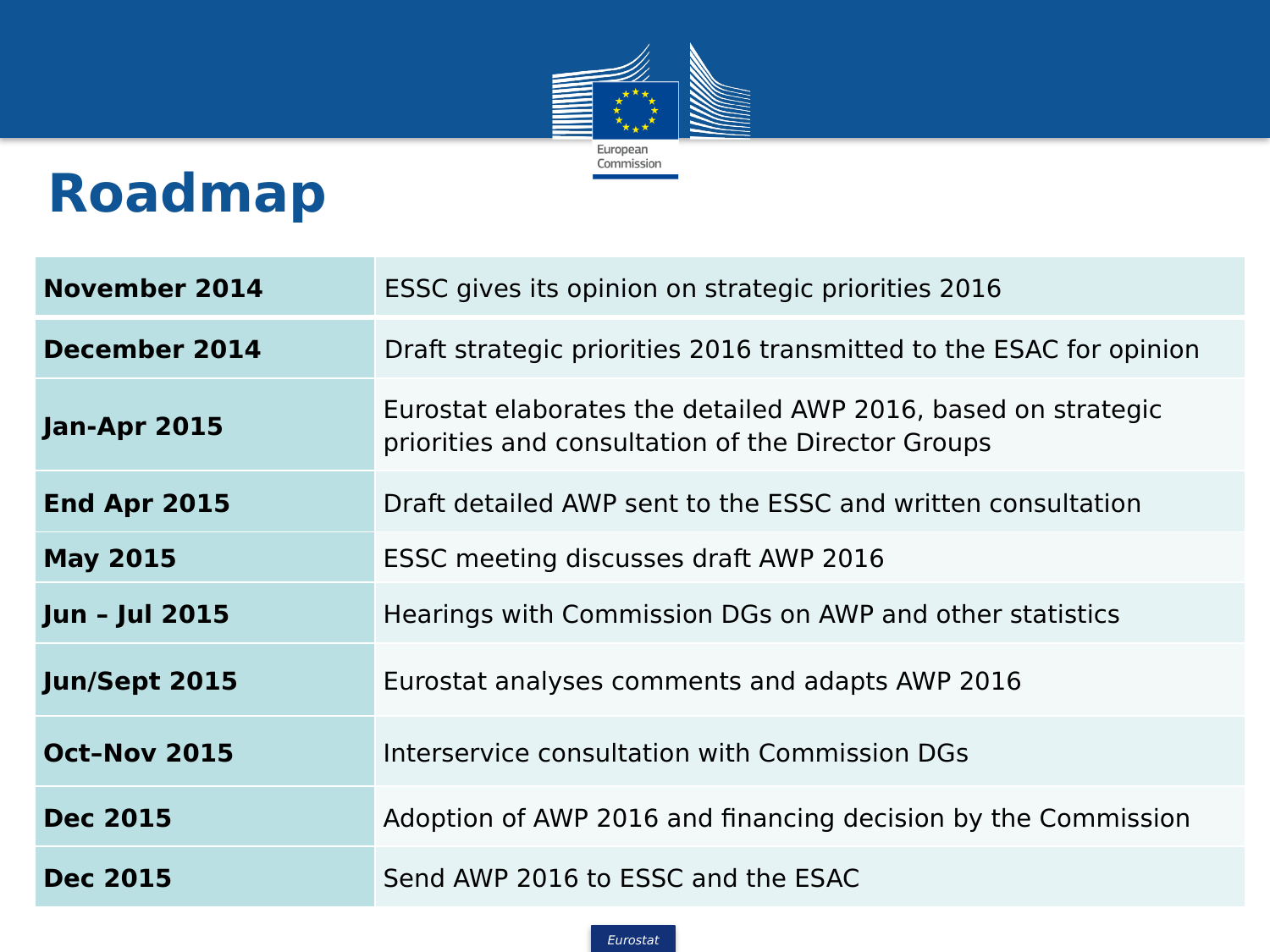

# Roadmap
| November 2014 | ESSC gives its opinion on strategic priorities 2016 |
| --- | --- |
| December 2014 | Draft strategic priorities 2016 transmitted to the ESAC for opinion |
| Jan-Apr 2015 | Eurostat elaborates the detailed AWP 2016, based on strategic priorities and consultation of the Director Groups |
| End Apr 2015 | Draft detailed AWP sent to the ESSC and written consultation |
| May 2015 | ESSC meeting discusses draft AWP 2016 |
| Jun – Jul 2015 | Hearings with Commission DGs on AWP and other statistics |
| Jun/Sept 2015 | Eurostat analyses comments and adapts AWP 2016 |
| Oct–Nov 2015 | Interservice consultation with Commission DGs |
| Dec 2015 | Adoption of AWP 2016 and financing decision by the Commission |
| Dec 2015 | Send AWP 2016 to ESSC and the ESAC |
6